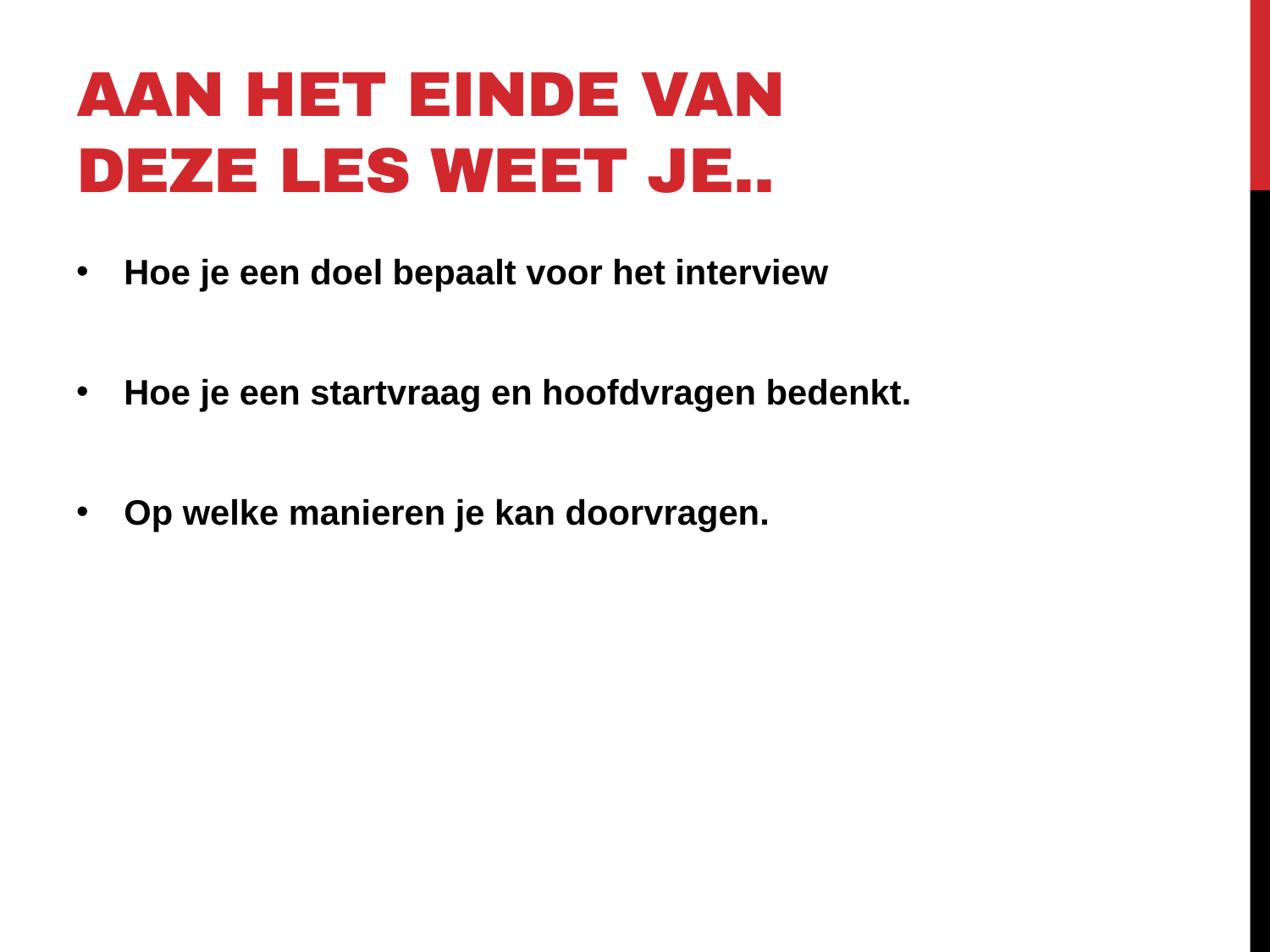

# aAn het einde van deze les weet je..
Hoe je een doel bepaalt voor het interview

Hoe je een startvraag en hoofdvragen bedenkt.

Op welke manieren je kan doorvragen.